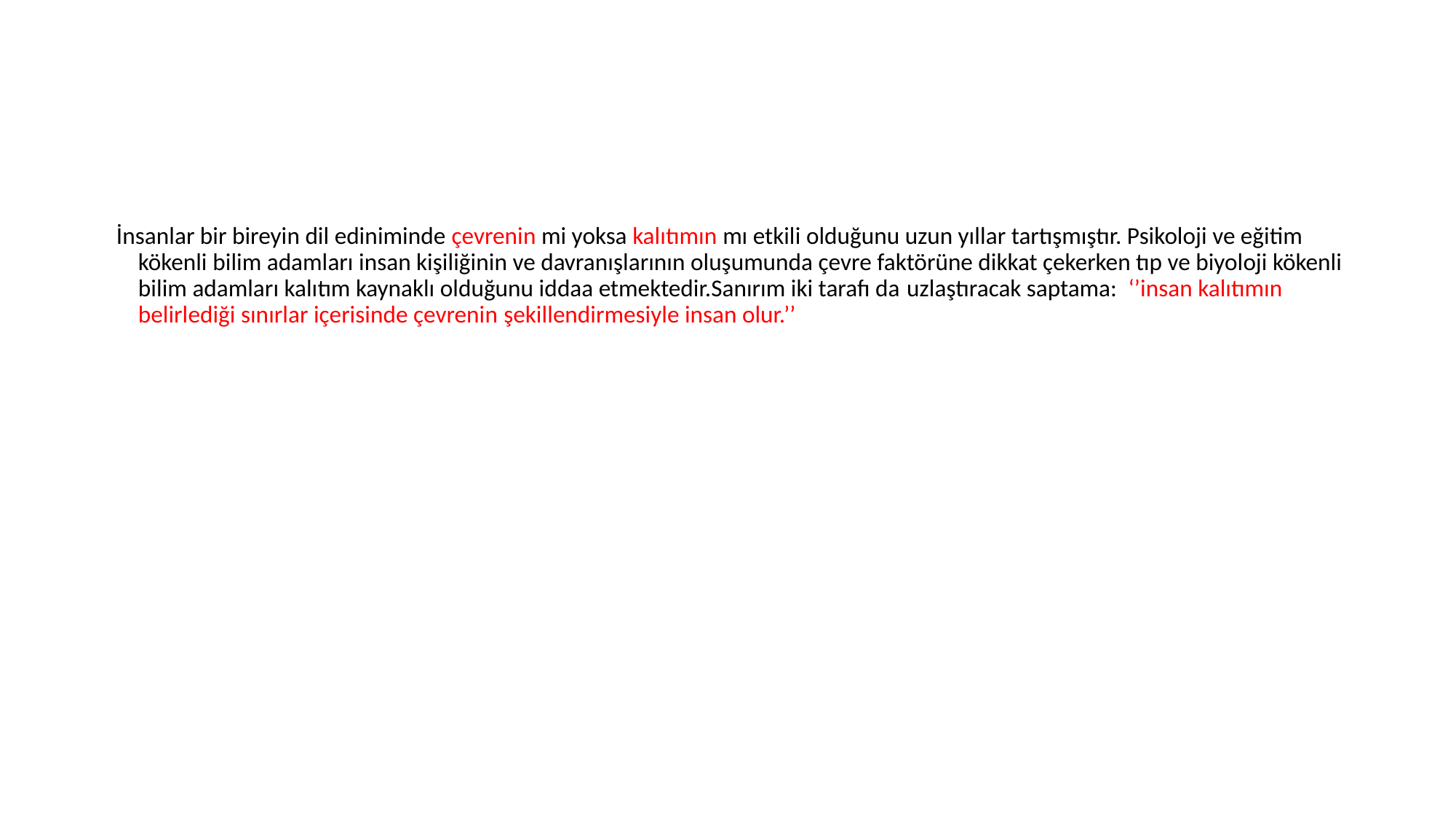

#
 İnsanlar bir bireyin dil ediniminde çevrenin mi yoksa kalıtımın mı etkili olduğunu uzun yıllar tartışmıştır. Psikoloji ve eğitim kökenli bilim adamları insan kişiliğinin ve davranışlarının oluşumunda çevre faktörüne dikkat çekerken tıp ve biyoloji kökenli bilim adamları kalıtım kaynaklı olduğunu iddaa etmektedir.Sanırım iki tarafı da uzlaştıracak saptama:  ‘’insan kalıtımın belirlediği sınırlar içerisinde çevrenin şekillendirmesiyle insan olur.’’